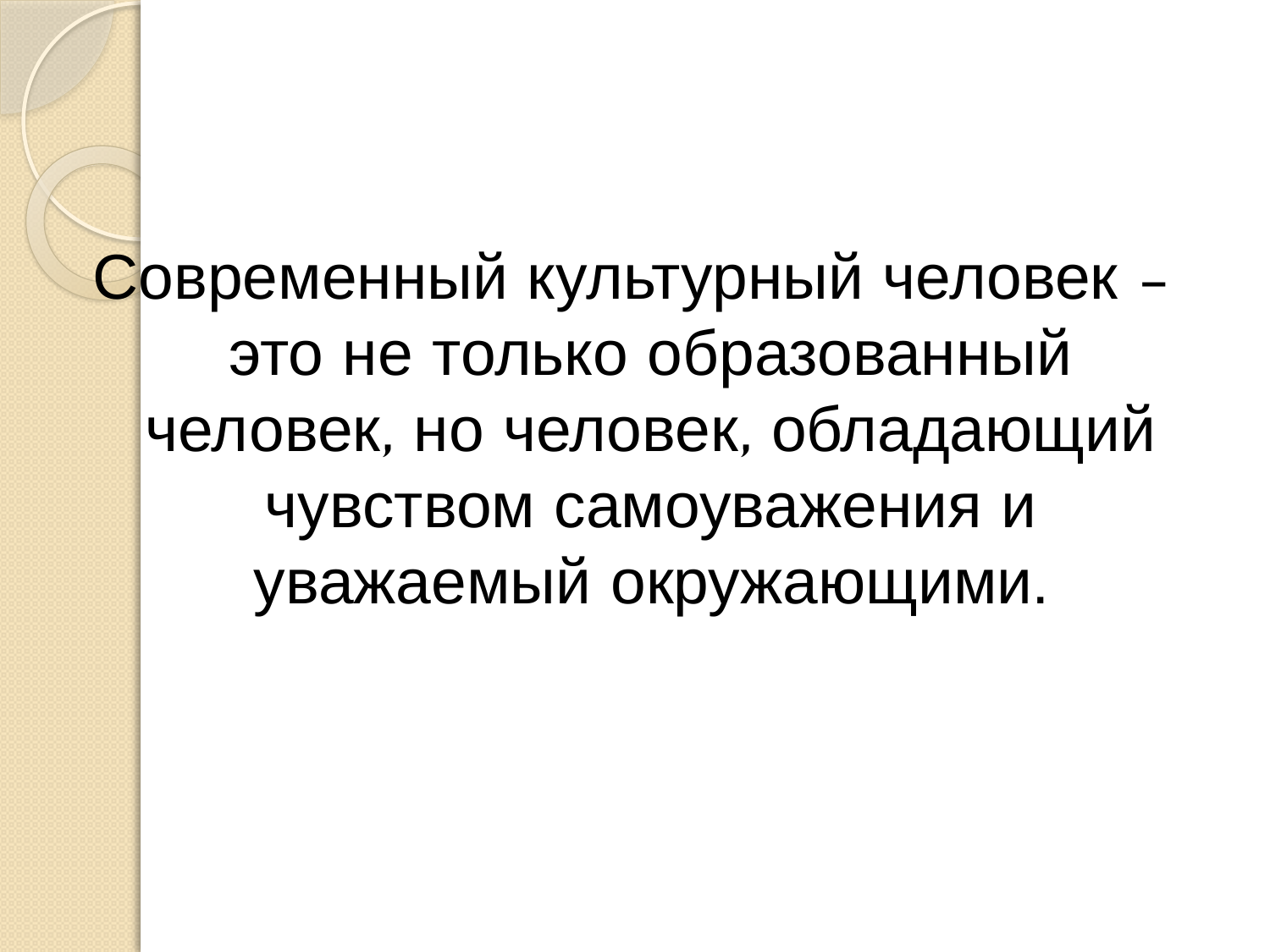

Современный культурный человек – это не только образованный человек, но человек, обладающий чувством самоуважения и уважаемый окружающими.